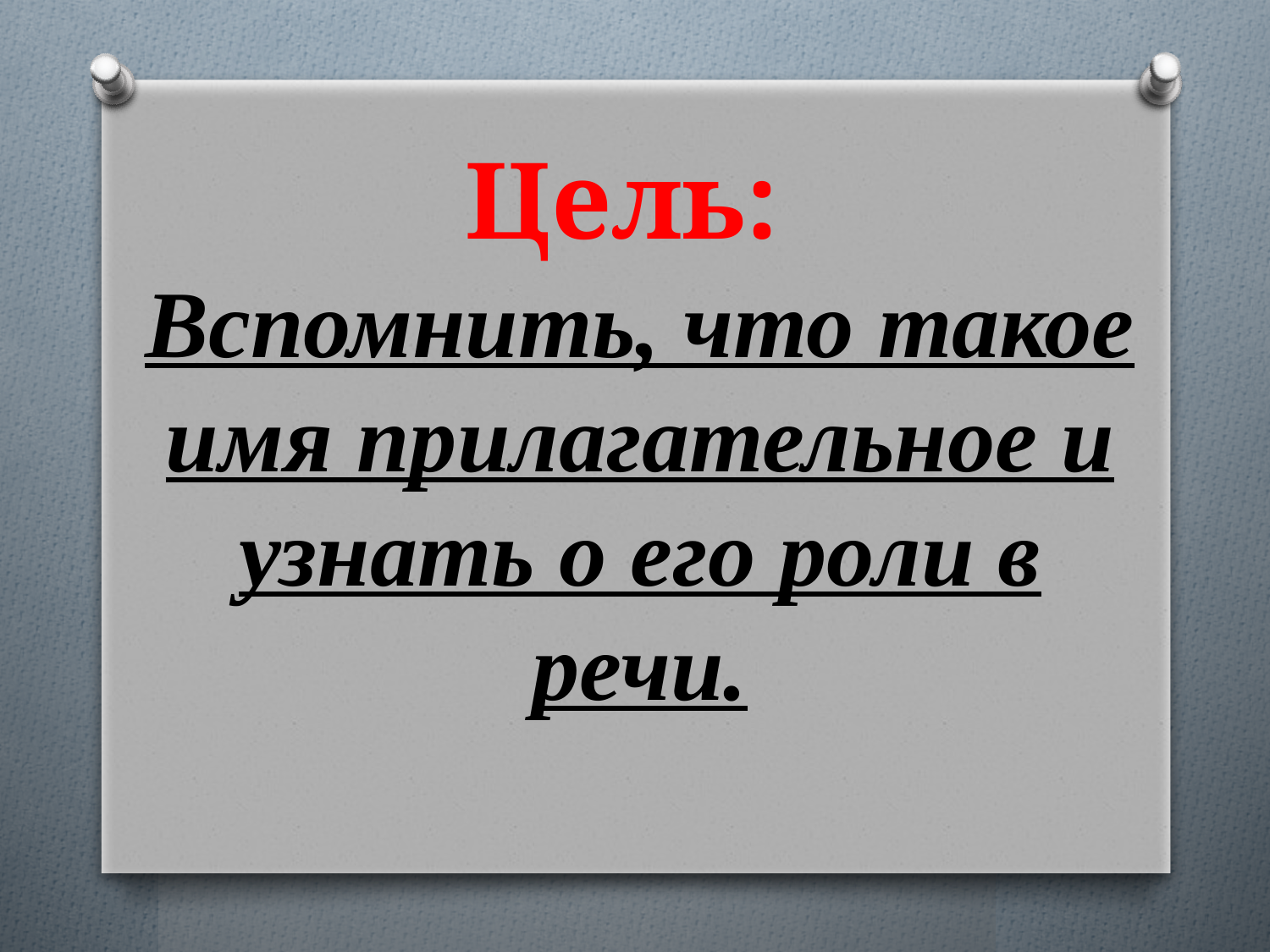

# Цель:
Вспомнить, что такое имя прилагательное и узнать о его роли в речи.